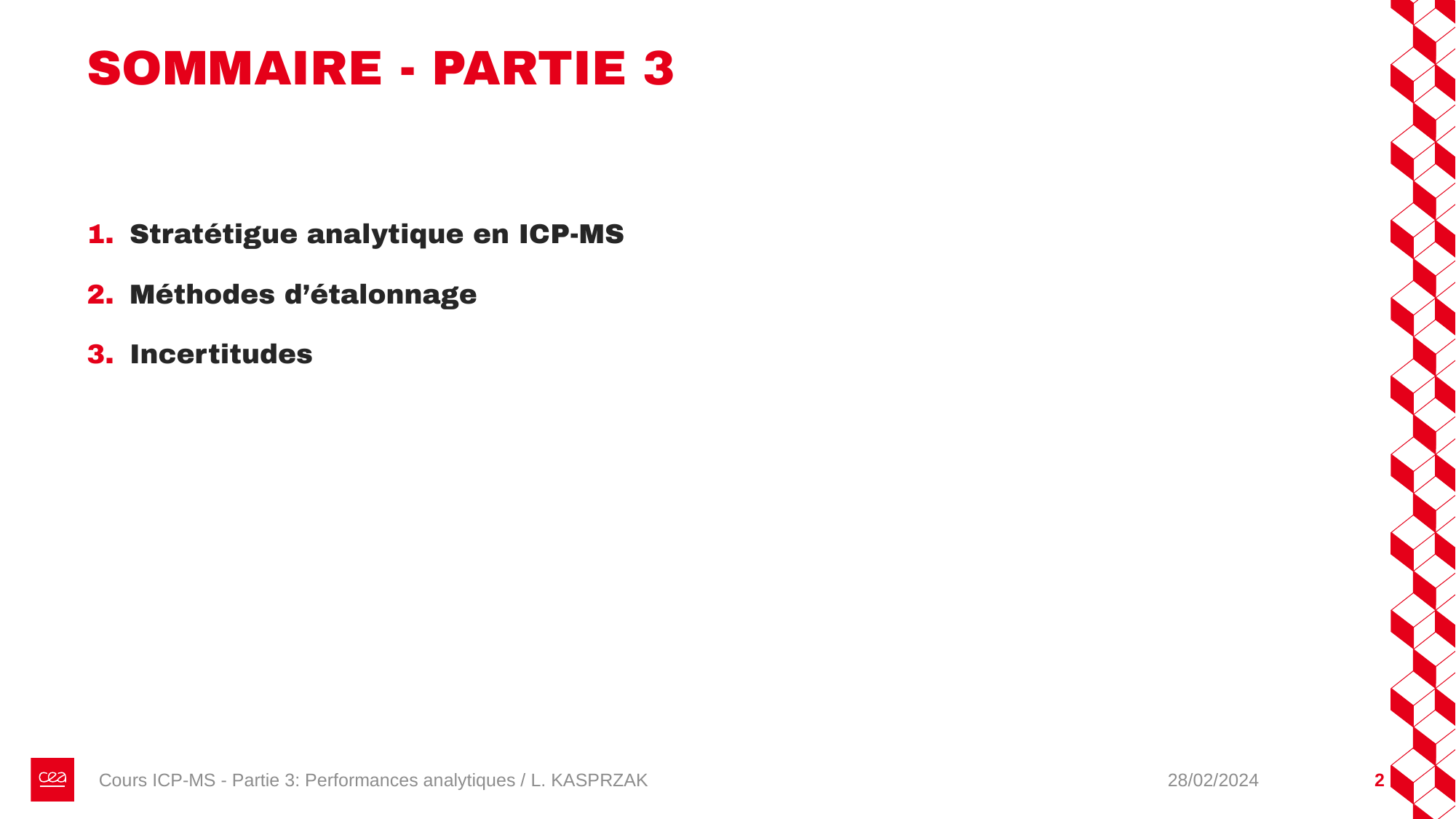

# SOMMAIRE - PARTIE 3
Stratétigue analytique en ICP-MS
Méthodes d’étalonnage
Incertitudes

Cours ICP-MS - Partie 3: Performances analytiques / L. KASPRZAK
28/02/2024
2